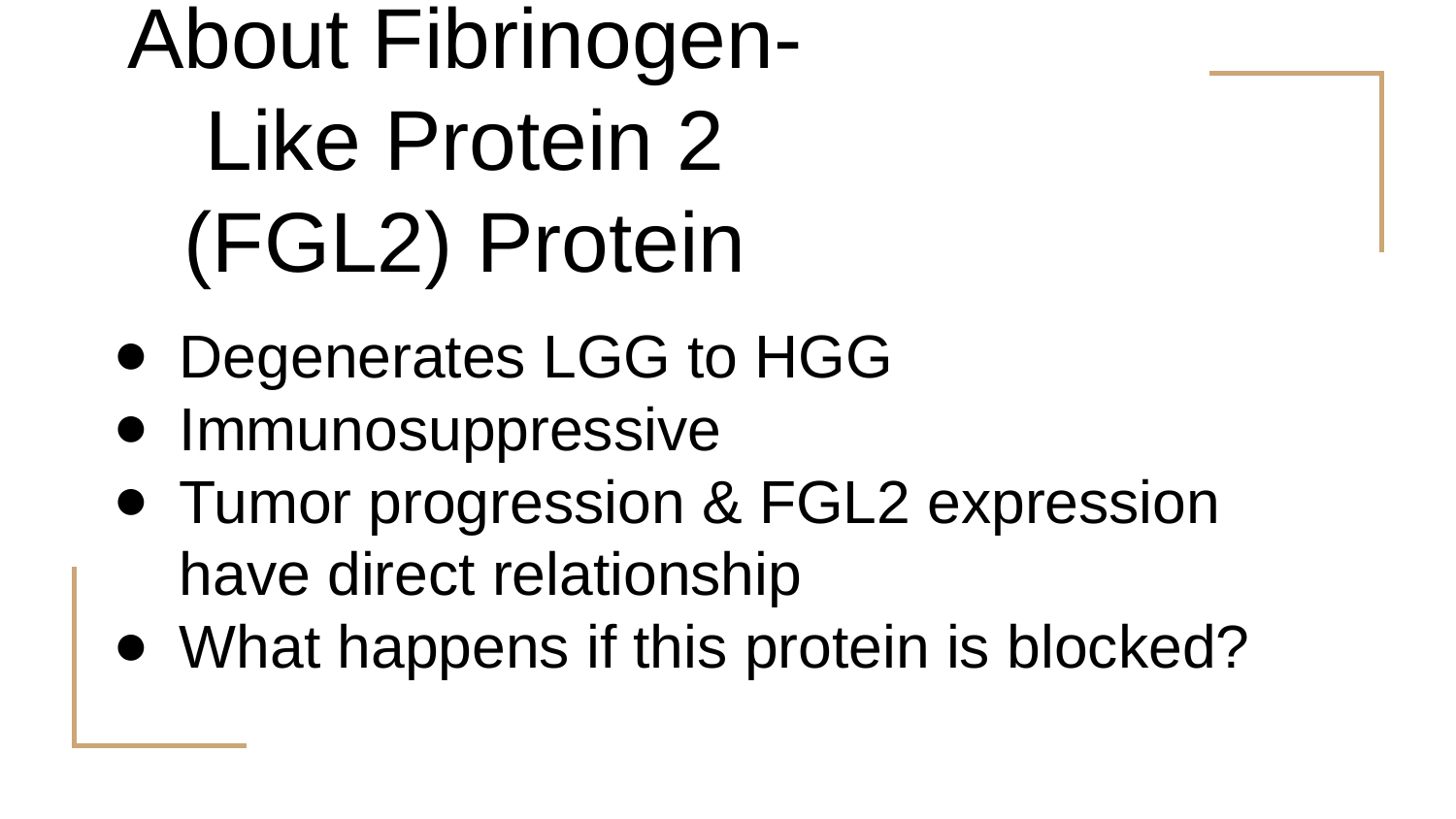

# About Fibrinogen-Like Protein 2 (FGL2) Protein

Degenerates LGG to HGG
Immunosuppressive
Tumor progression & FGL2 expression have direct relationship
What happens if this protein is blocked?